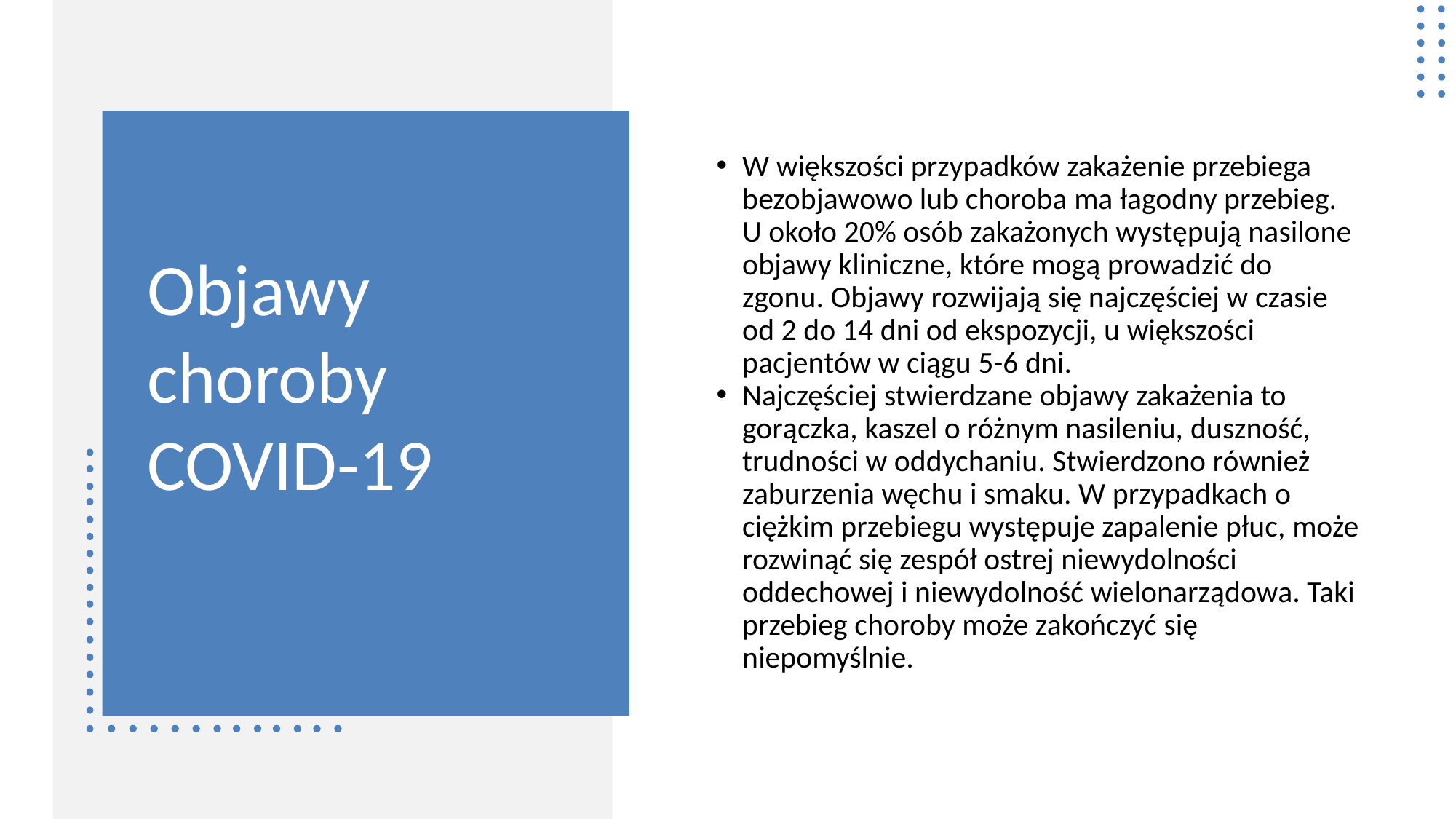

W większości przypadków zakażenie przebiega bezobjawowo lub choroba ma łagodny przebieg. U około 20% osób zakażonych występują nasilone objawy kliniczne, które mogą prowadzić do zgonu. Objawy rozwijają się najczęściej w czasie od 2 do 14 dni od ekspozycji, u większości pacjentów w ciągu 5-6 dni.
Najczęściej stwierdzane objawy zakażenia to gorączka, kaszel o różnym nasileniu, duszność, trudności w oddychaniu. Stwierdzono również zaburzenia węchu i smaku. W przypadkach o ciężkim przebiegu występuje zapalenie płuc, może rozwinąć się zespół ostrej niewydolności oddechowej i niewydolność wielonarządowa. Taki przebieg choroby może zakończyć się niepomyślnie.

Objawy choroby COVID-19